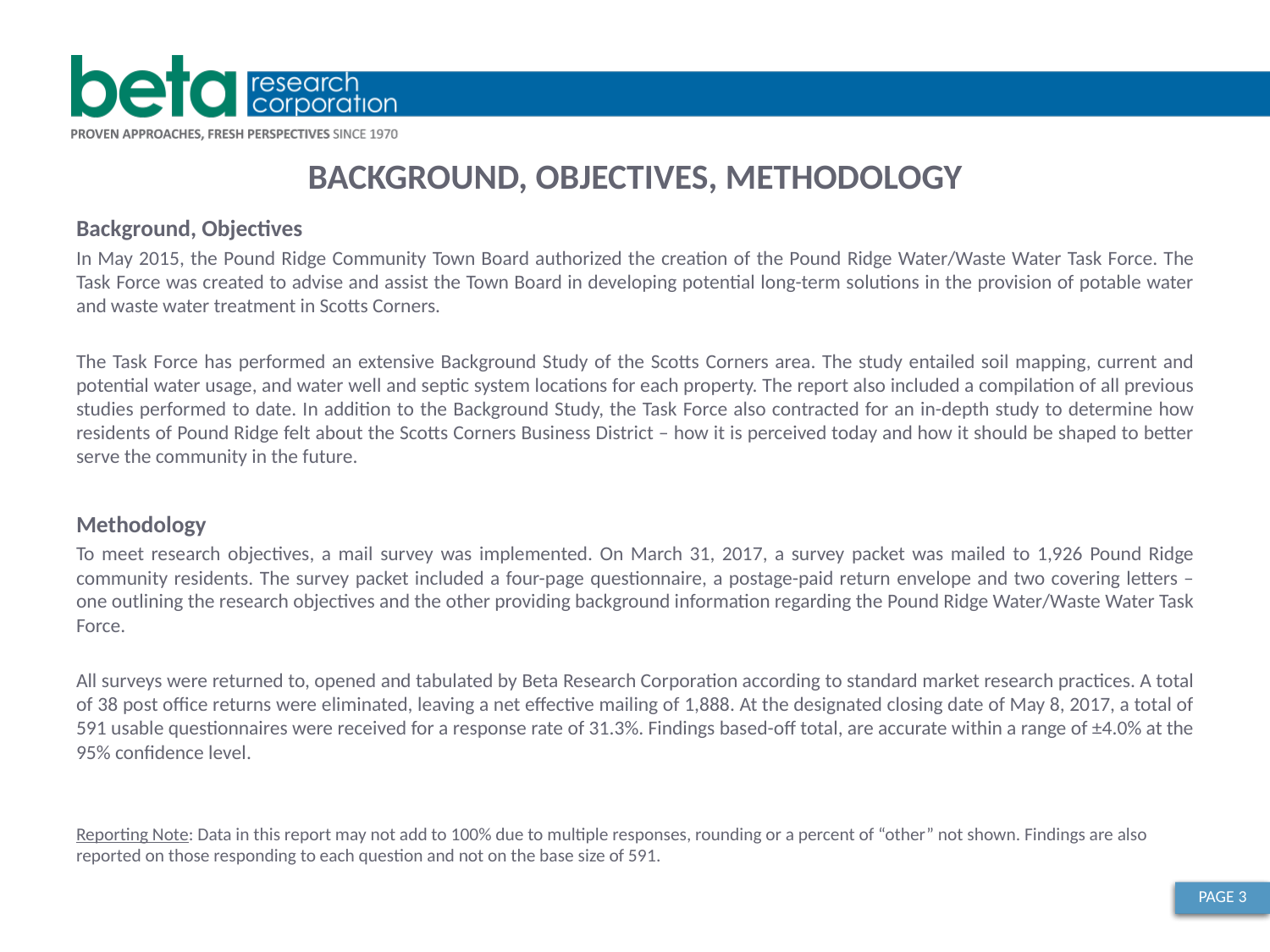

BACKGROUND, OBJECTIVES, METHODOLOGY
Background, Objectives
In May 2015, the Pound Ridge Community Town Board authorized the creation of the Pound Ridge Water/Waste Water Task Force. The Task Force was created to advise and assist the Town Board in developing potential long-term solutions in the provision of potable water and waste water treatment in Scotts Corners.

The Task Force has performed an extensive Background Study of the Scotts Corners area. The study entailed soil mapping, current and potential water usage, and water well and septic system locations for each property. The report also included a compilation of all previous studies performed to date. In addition to the Background Study, the Task Force also contracted for an in-depth study to determine how residents of Pound Ridge felt about the Scotts Corners Business District ‒ how it is perceived today and how it should be shaped to better serve the community in the future.

Methodology
To meet research objectives, a mail survey was implemented. On March 31, 2017, a survey packet was mailed to 1,926 Pound Ridge community residents. The survey packet included a four-page questionnaire, a postage-paid return envelope and two covering letters – one outlining the research objectives and the other providing background information regarding the Pound Ridge Water/Waste Water Task Force.

All surveys were returned to, opened and tabulated by Beta Research Corporation according to standard market research practices. A total of 38 post office returns were eliminated, leaving a net effective mailing of 1,888. At the designated closing date of May 8, 2017, a total of 591 usable questionnaires were received for a response rate of 31.3%. Findings based-off total, are accurate within a range of ±4.0% at the 95% confidence level.

Reporting Note: Data in this report may not add to 100% due to multiple responses, rounding or a percent of “other” not shown. Findings are also reported on those responding to each question and not on the base size of 591.
PAGE 3